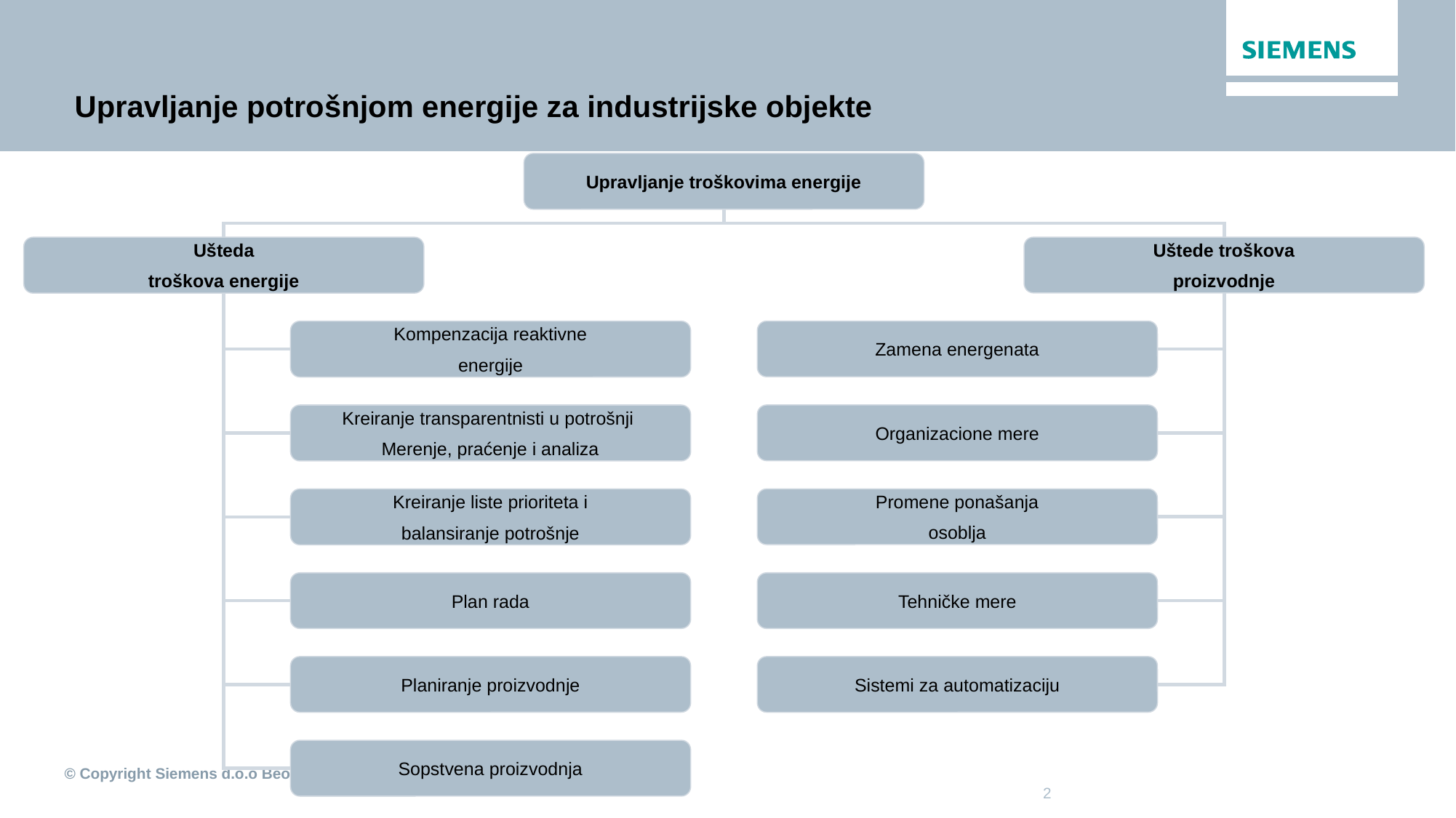

# Upravljanje potrošnjom energije za industrijske objekte
Upravljanje troškovima energije
Ušteda
troškova energije
Uštede troškova
proizvodnje
Kompenzacija reaktivne
energije
Zamena energenata
Kreiranje transparentnisti u potrošnji
Merenje, praćenje i analiza
Organizacione mere
Kreiranje liste prioriteta i
balansiranje potrošnje
Promene ponašanja
osoblja
Plan rada
Tehničke mere
Planiranje proizvodnje
Sistemi za automatizaciju
Sopstvena proizvodnja

2